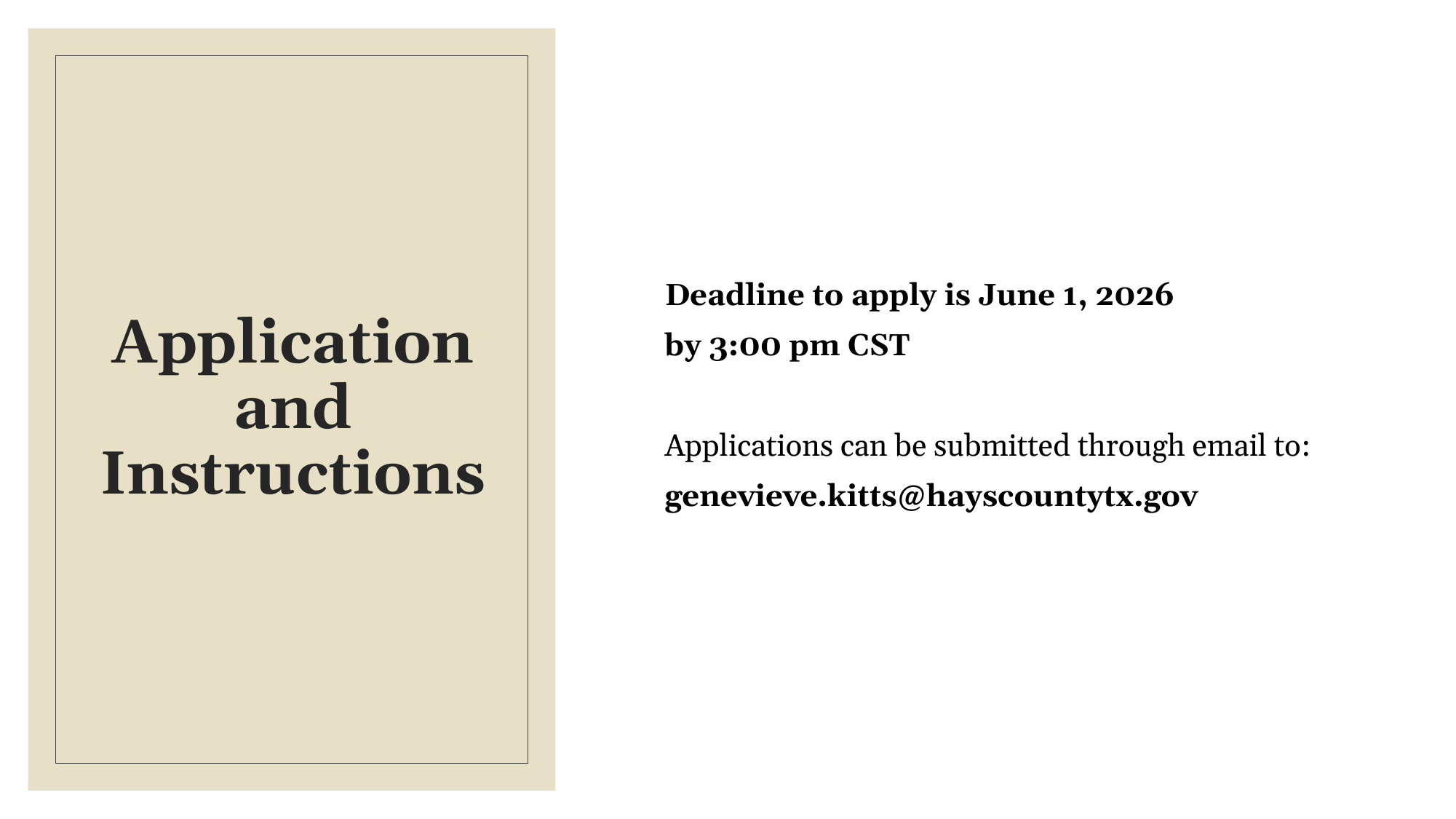

Deadline to apply is June 1, 2026
by 3:00 pm CST

Applications can be submitted through email to:
genevieve.kitts@hayscountytx.gov
# Application and Instructions